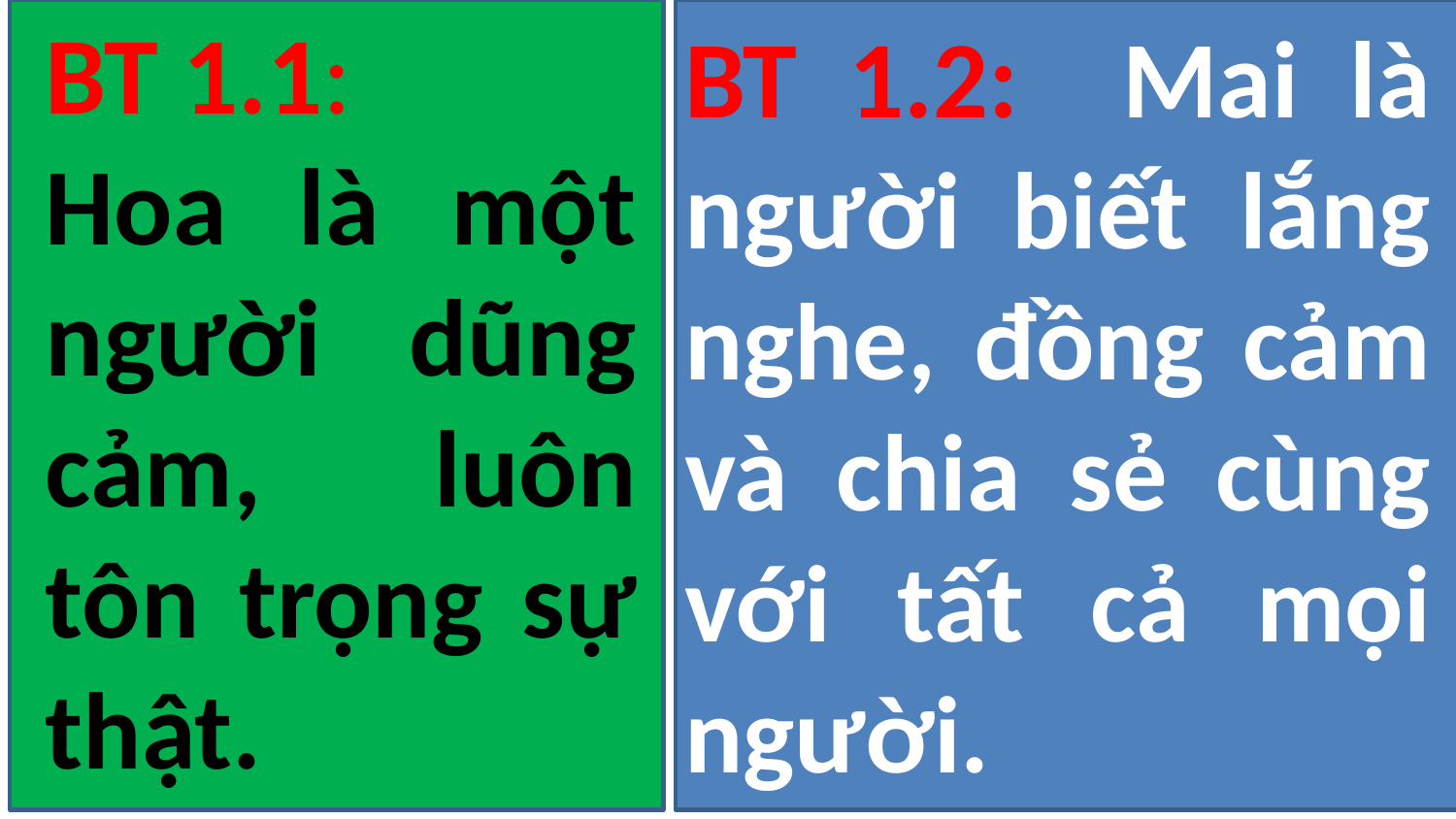

BT 1.1:
Hoa là một người dũng cảm, luôn tôn trọng sự thật.
BT 1.2:  Mai là người biết lắng nghe, đồng cảm và chia sẻ cùng với tất cả mọi người.